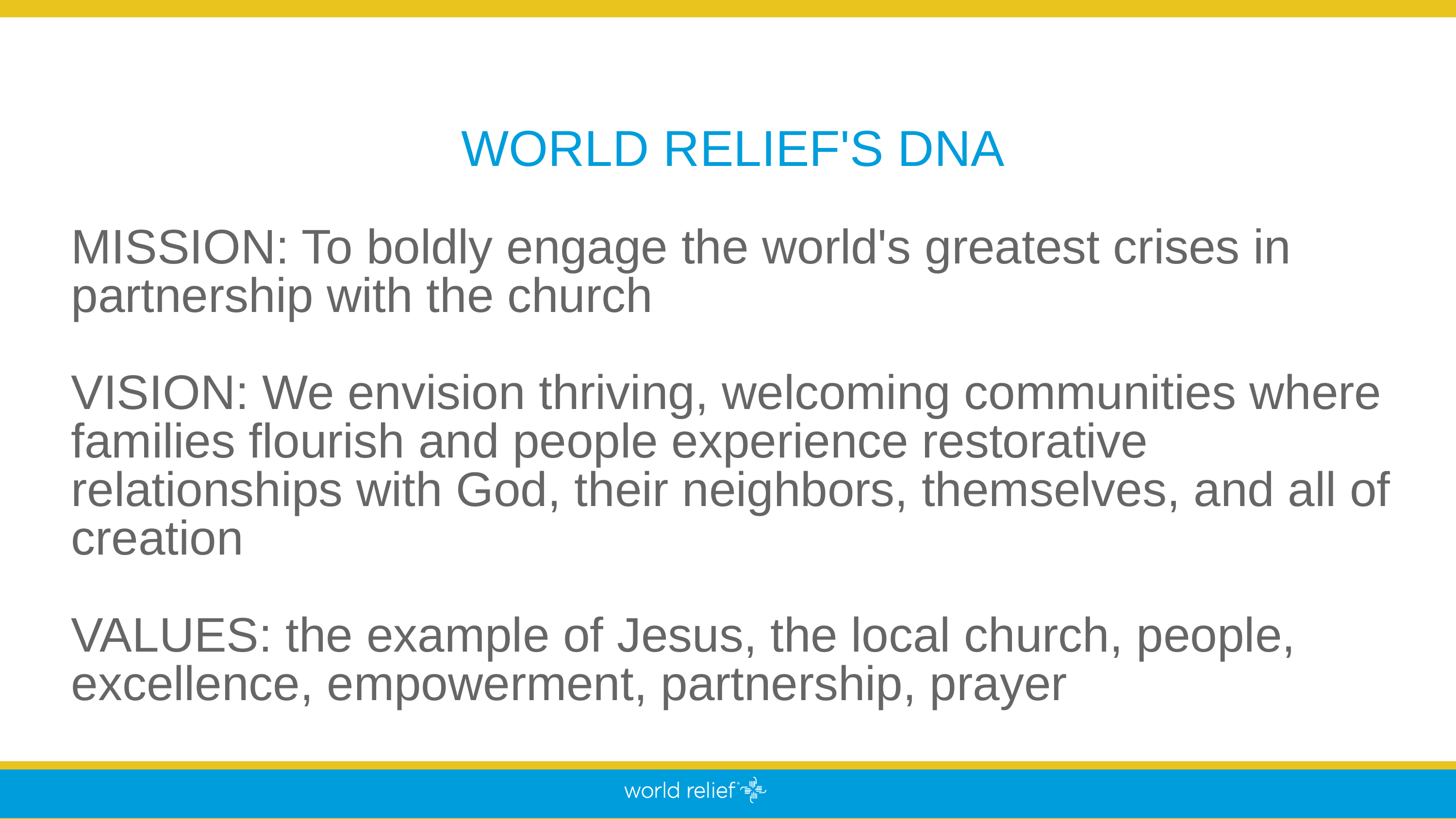

WORLD RELIEF'S DNA

MISSION: To boldly engage the world's greatest crises in partnership with the church

VISION: We envision thriving, welcoming communities where families flourish and people experience restorative relationships with God, their neighbors, themselves, and all of creation

VALUES: the example of Jesus, the local church, people, excellence, empowerment, partnership, prayer